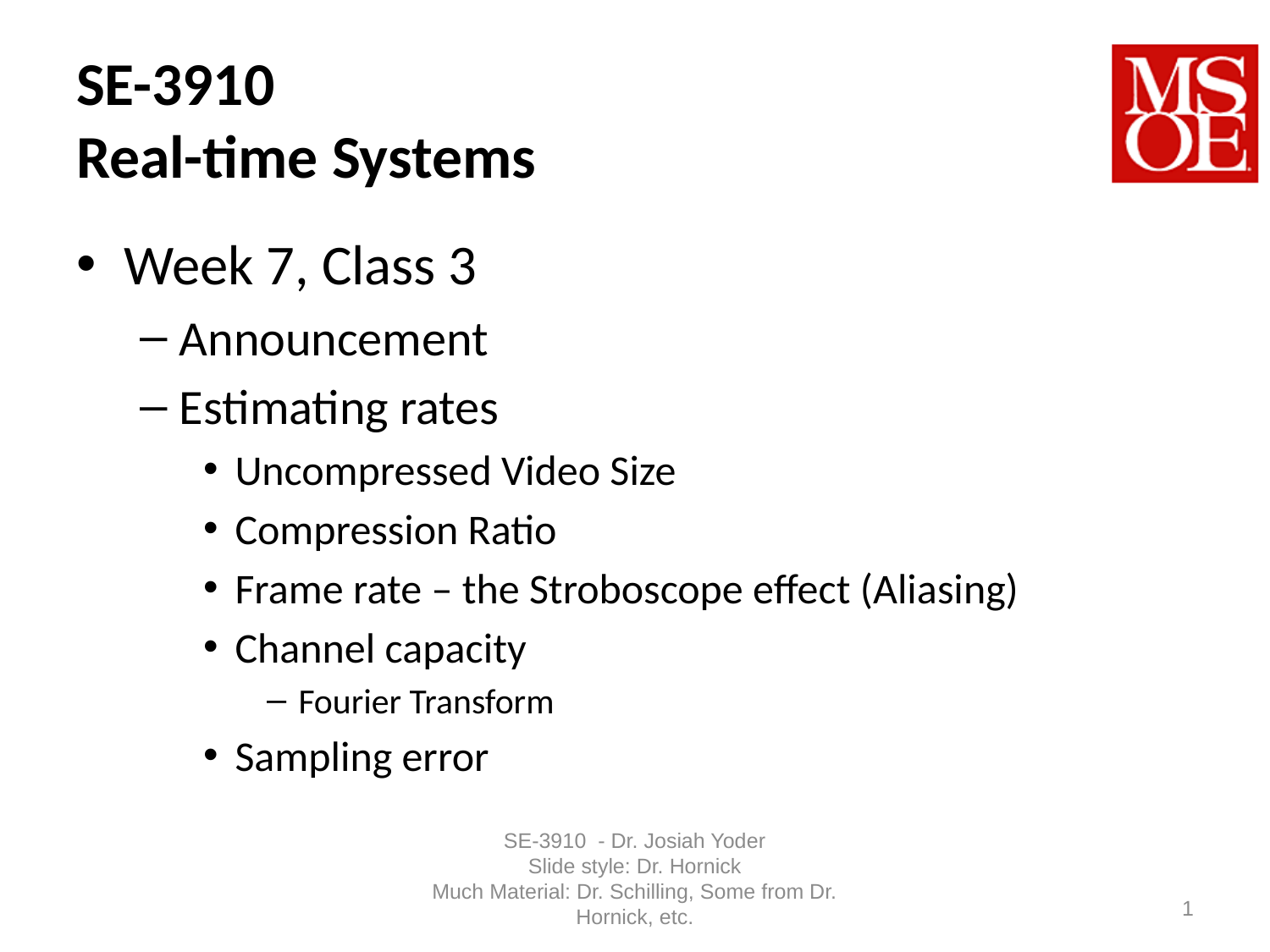

# SE-3910 Real-time Systems
Week 7, Class 3
Announcement
Estimating rates
Uncompressed Video Size
Compression Ratio
Frame rate – the Stroboscope effect (Aliasing)
Channel capacity
Fourier Transform
Sampling error

SE-3910  - Dr. Josiah Yoder
Slide style: Dr. Hornick
Much Material: Dr. Schilling, Some from Dr. Hornick, etc.
1